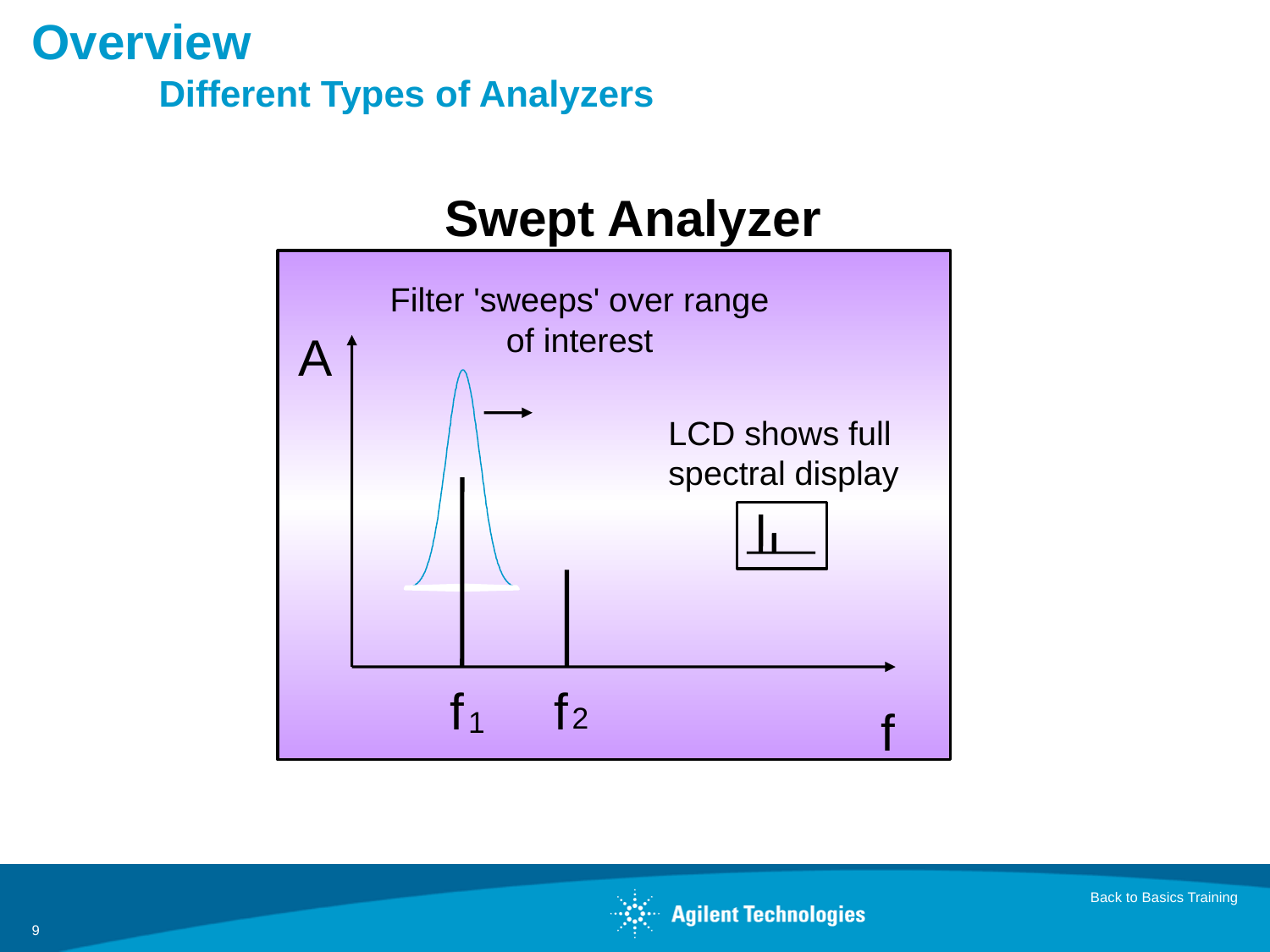

# Overview Different Types of Analyzers
Swept Analyzer

Filter 'sweeps' over range of interest
A

LCD shows full spectral display

f
f
2
f
1
Back to Basics Training
9